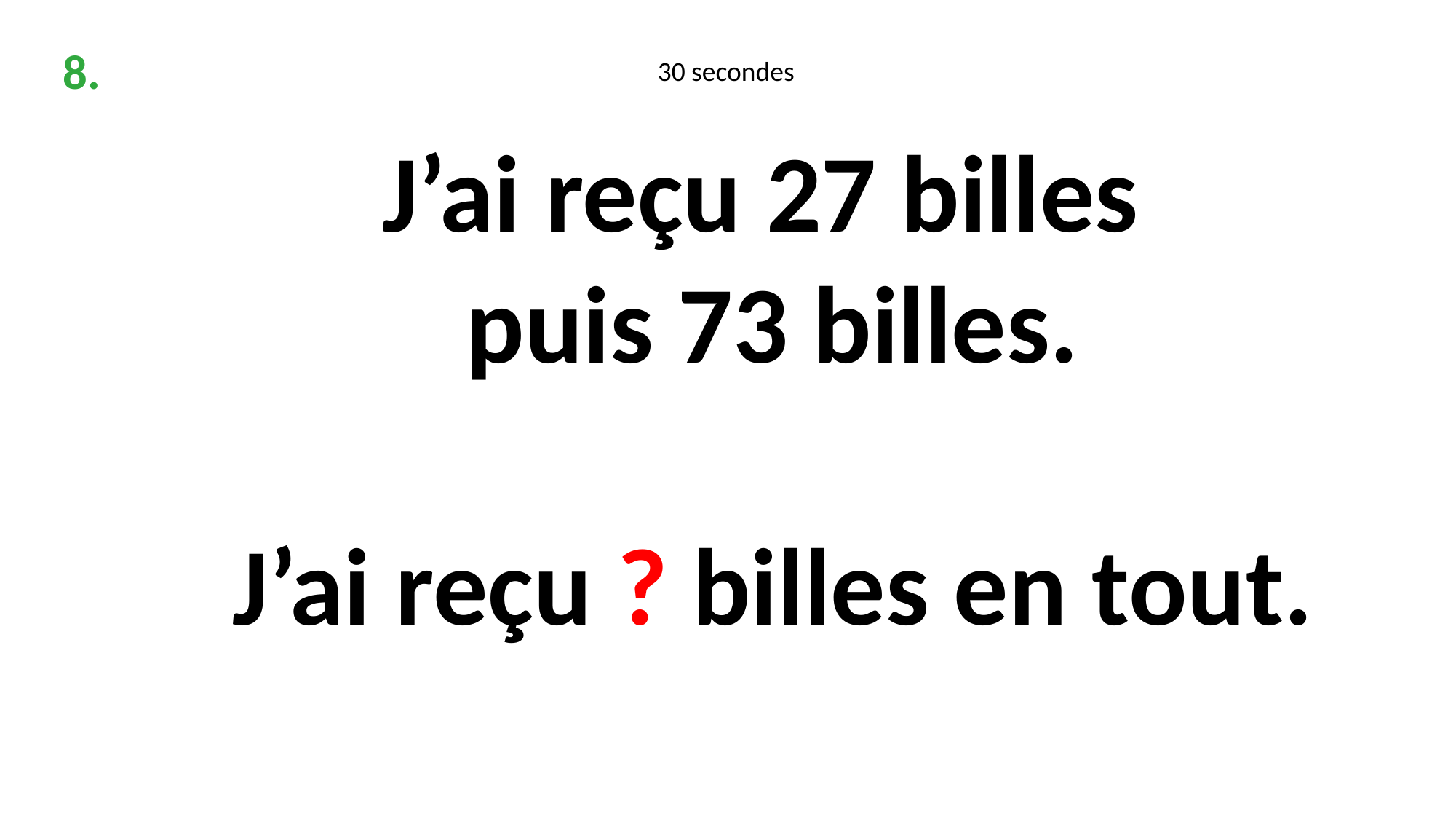

8.
30 secondes
J’ai reçu 27 billes
puis 73 billes.

J’ai reçu ? billes en tout.